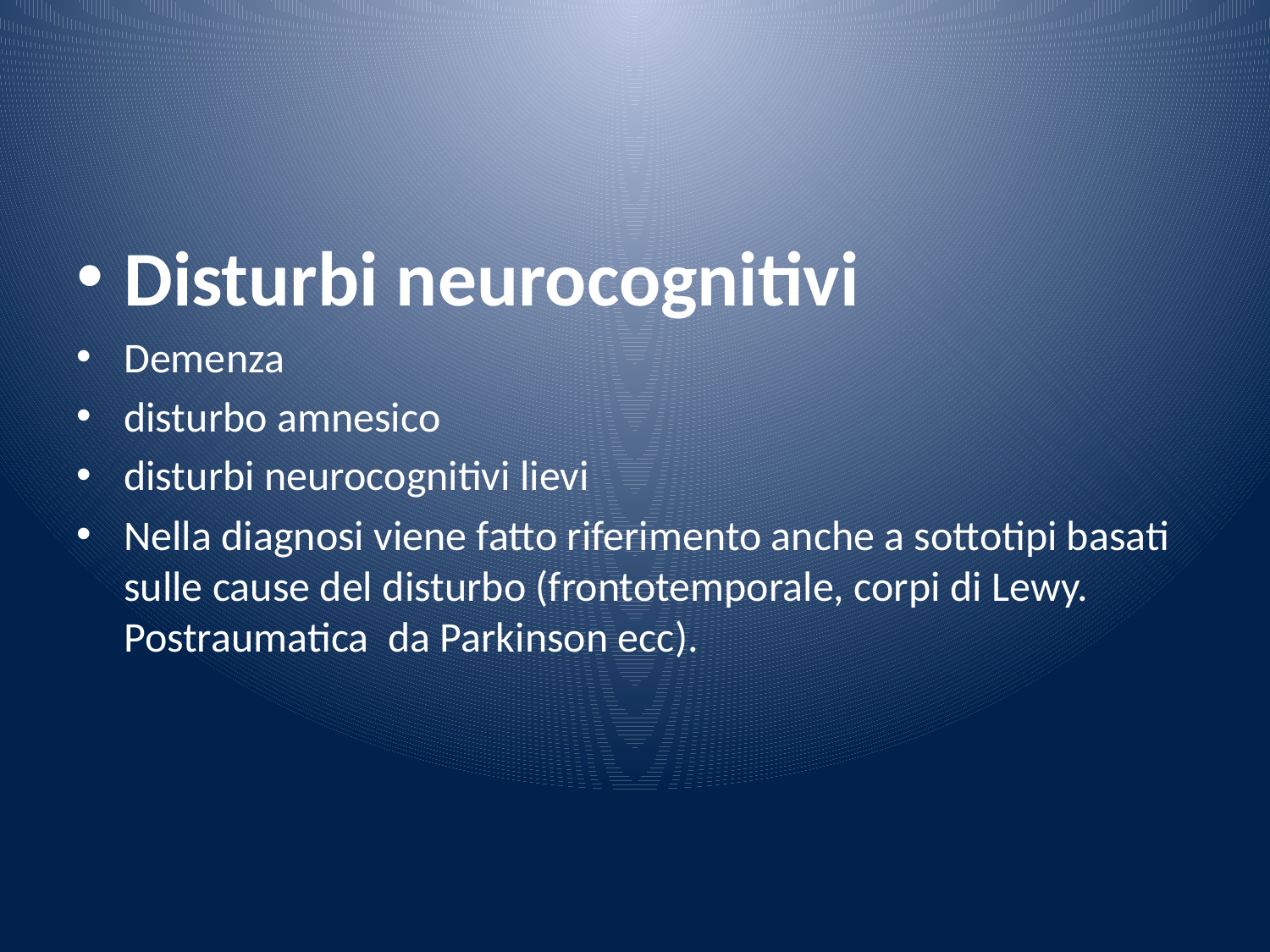

#
Disturbi neurocognitivi
Demenza
disturbo amnesico
disturbi neurocognitivi lievi
Nella diagnosi viene fatto riferimento anche a sottotipi basati sulle cause del disturbo (frontotemporale, corpi di Lewy. Postraumatica  da Parkinson ecc).